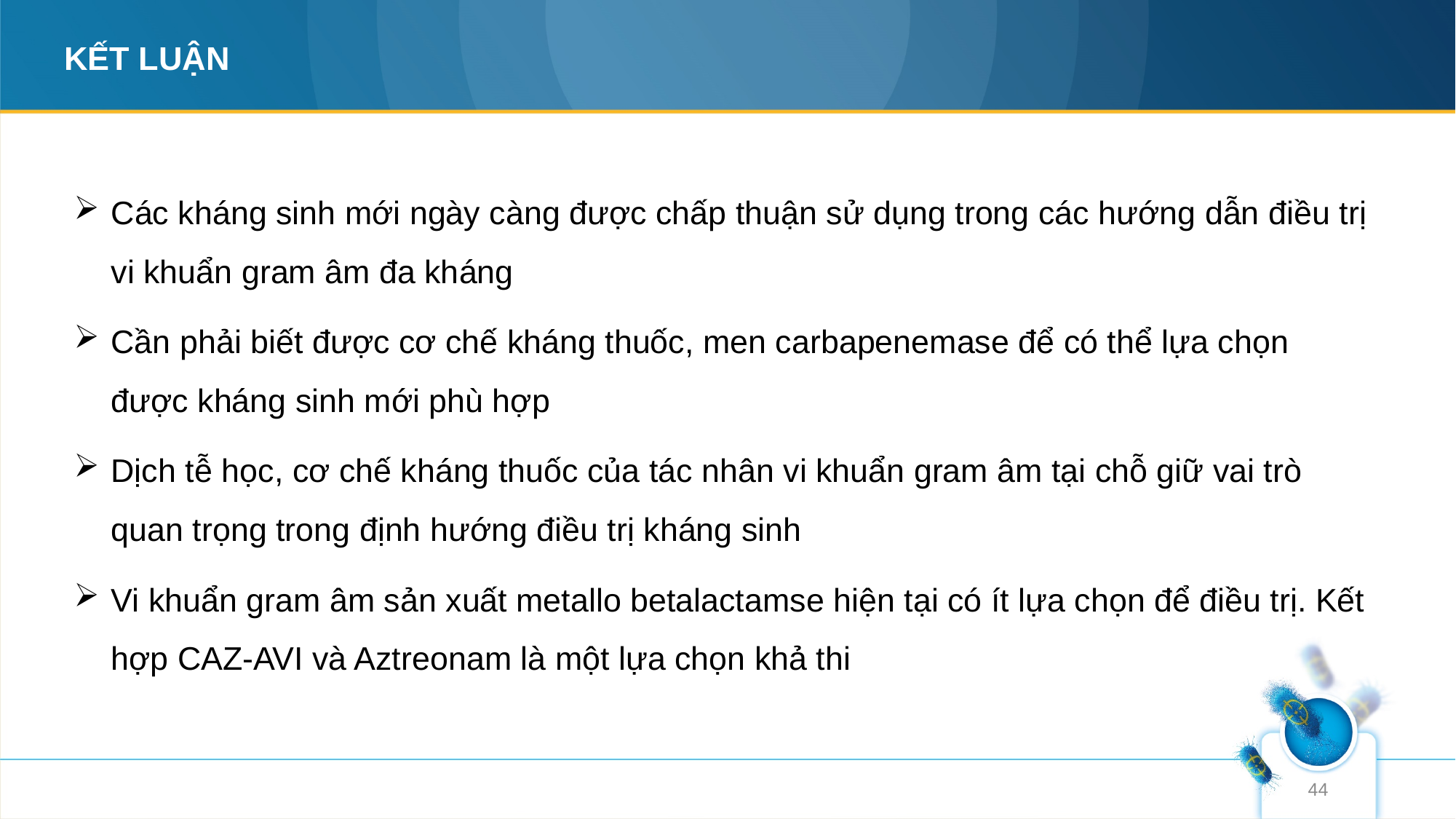

# KẾT LUẬN
Các kháng sinh mới ngày càng được chấp thuận sử dụng trong các hướng dẫn điều trị vi khuẩn gram âm đa kháng
Cần phải biết được cơ chế kháng thuốc, men carbapenemase để có thể lựa chọn được kháng sinh mới phù hợp
Dịch tễ học, cơ chế kháng thuốc của tác nhân vi khuẩn gram âm tại chỗ giữ vai trò quan trọng trong định hướng điều trị kháng sinh
Vi khuẩn gram âm sản xuất metallo betalactamse hiện tại có ít lựa chọn để điều trị. Kết hợp CAZ-AVI và Aztreonam là một lựa chọn khả thi
44